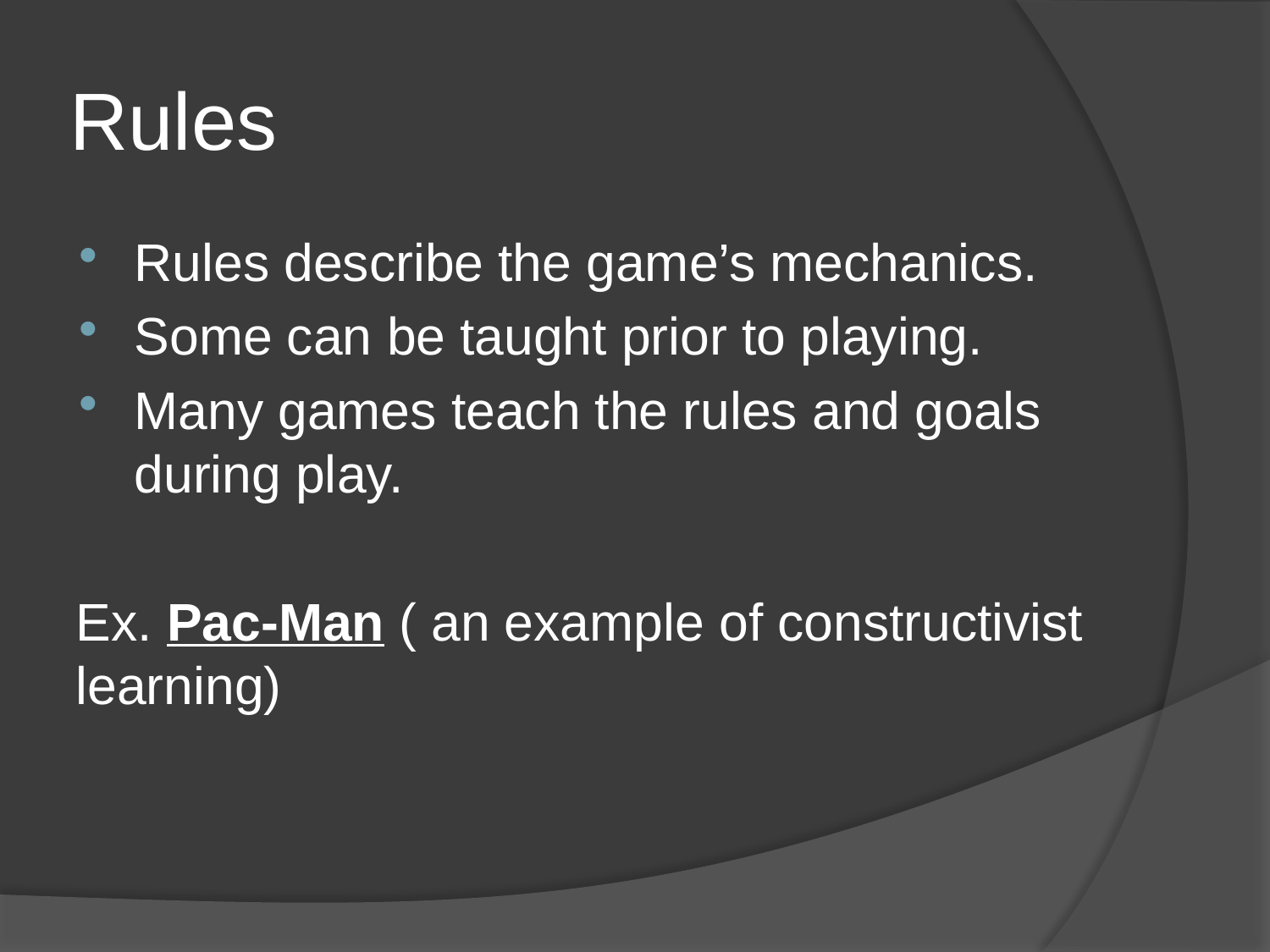

# Rules
Rules describe the game’s mechanics.
Some can be taught prior to playing.
Many games teach the rules and goals during play.

Ex. Pac-Man ( an example of constructivist learning)